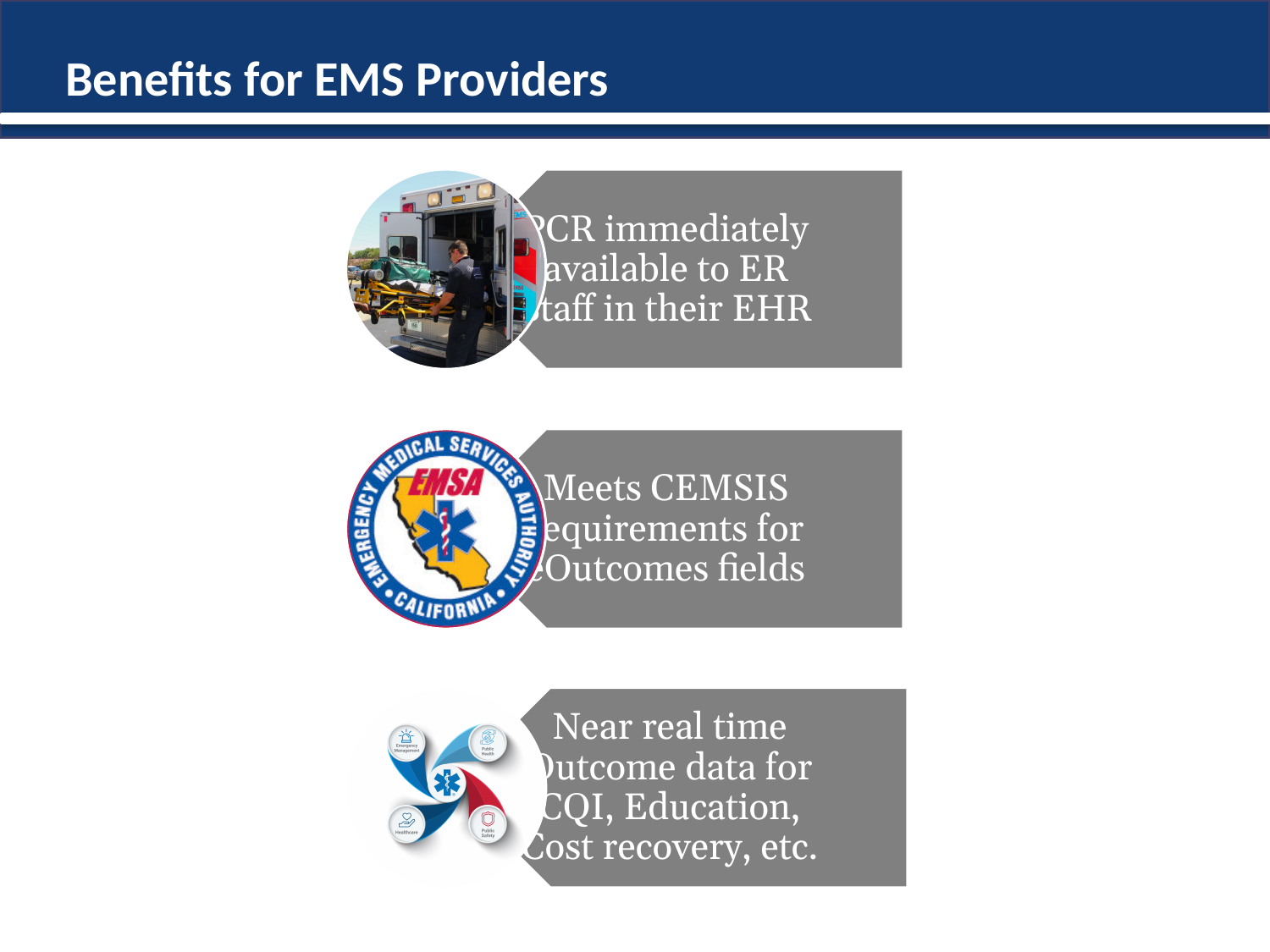

# Benefits for EMS Providers
PCR immediately available to ER Staff in their EHR
Meets CEMSIS requirements for eOutcomes fields
Near real time Outcome data for CQI, Education, Cost recovery, etc.